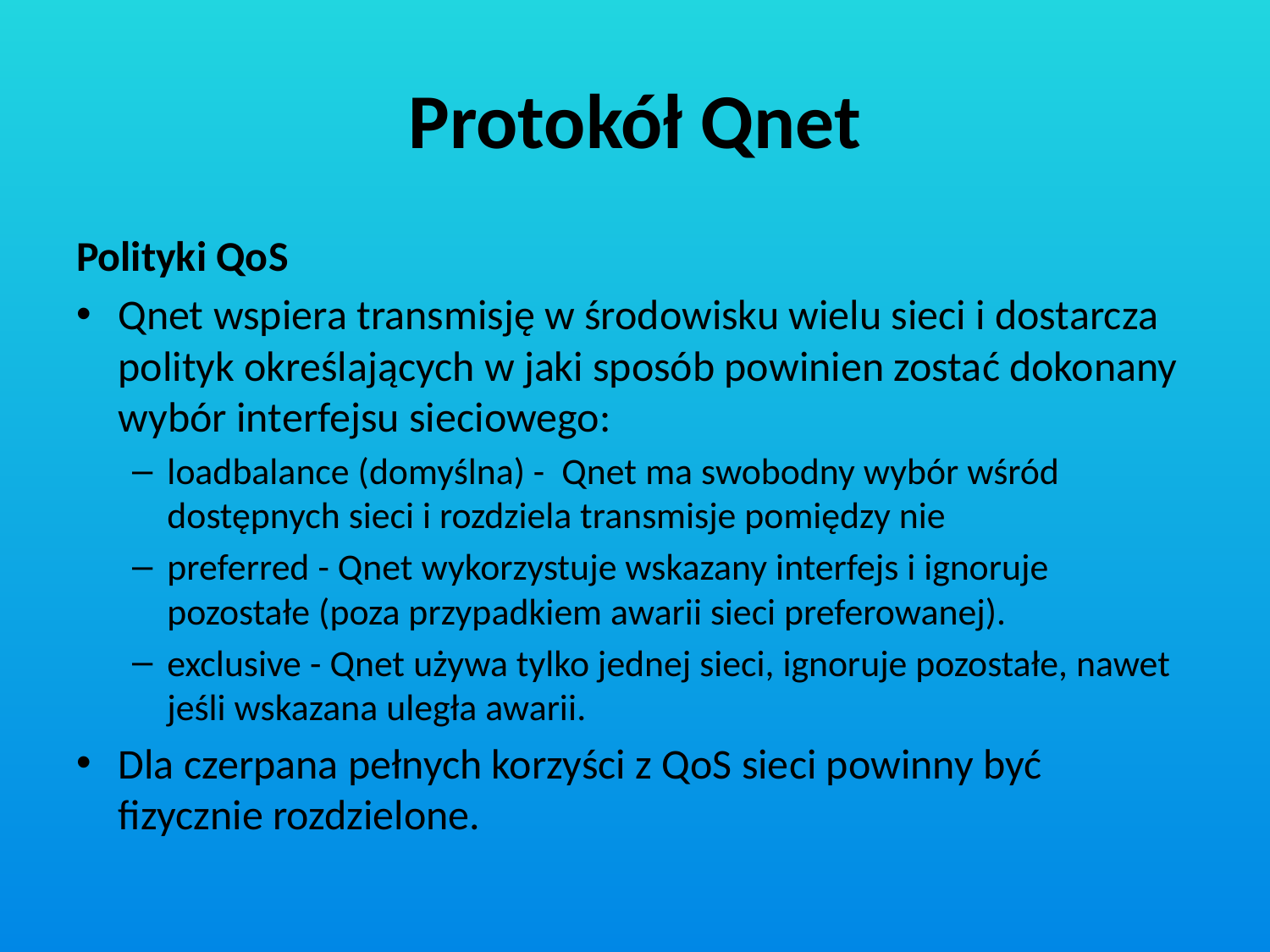

# Protokół Qnet
Polityki QoS
Qnet wspiera transmisję w środowisku wielu sieci i dostarcza polityk określających w jaki sposób powinien zostać dokonany wybór interfejsu sieciowego:
loadbalance (domyślna) -  Qnet ma swobodny wybór wśród dostępnych sieci i rozdziela transmisje pomiędzy nie
preferred - Qnet wykorzystuje wskazany interfejs i ignoruje pozostałe (poza przypadkiem awarii sieci preferowanej).
exclusive - Qnet używa tylko jednej sieci, ignoruje pozostałe, nawet jeśli wskazana uległa awarii.
Dla czerpana pełnych korzyści z QoS sieci powinny być fizycznie rozdzielone.